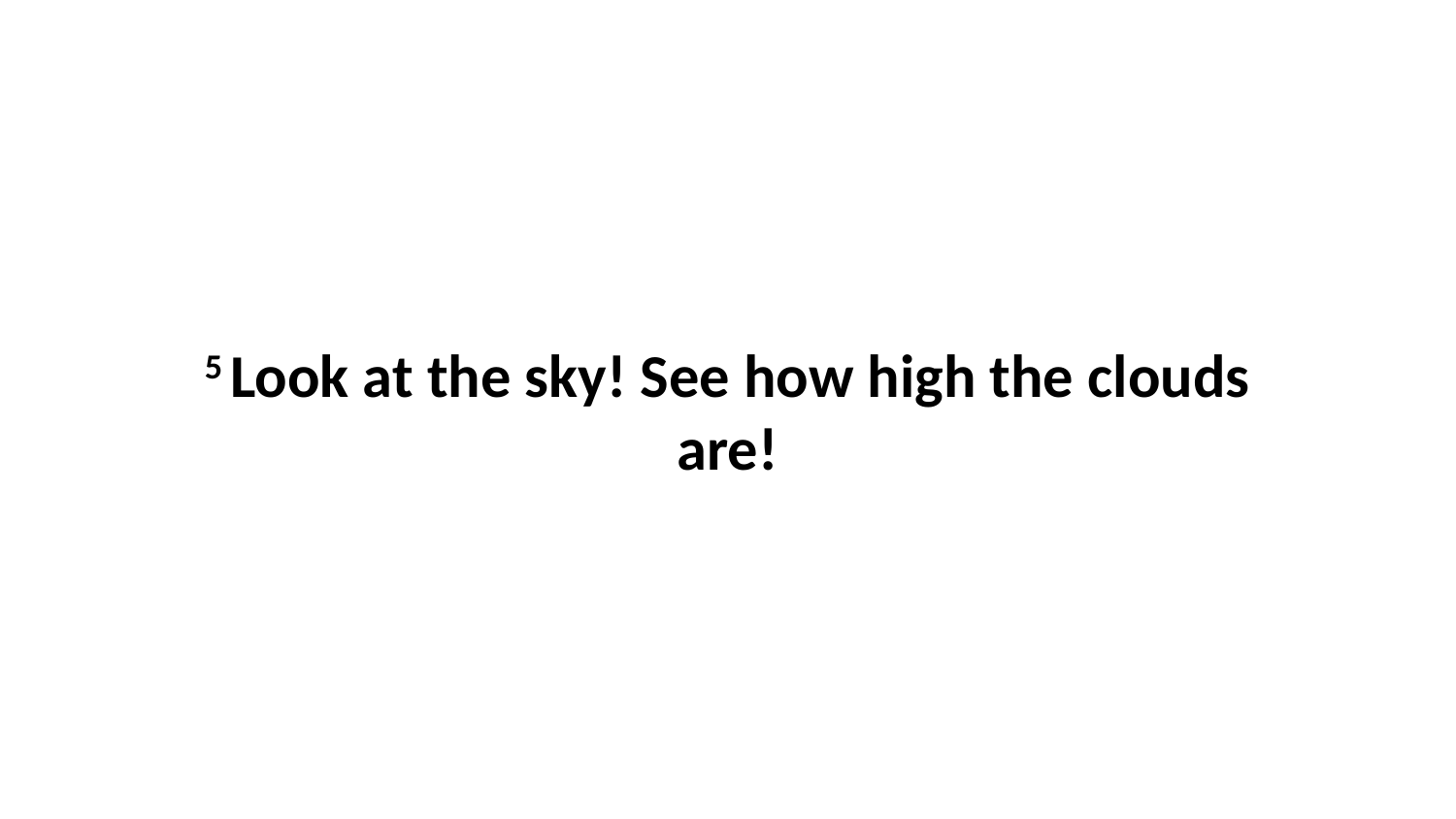

5 Look at the sky! See how high the clouds are!